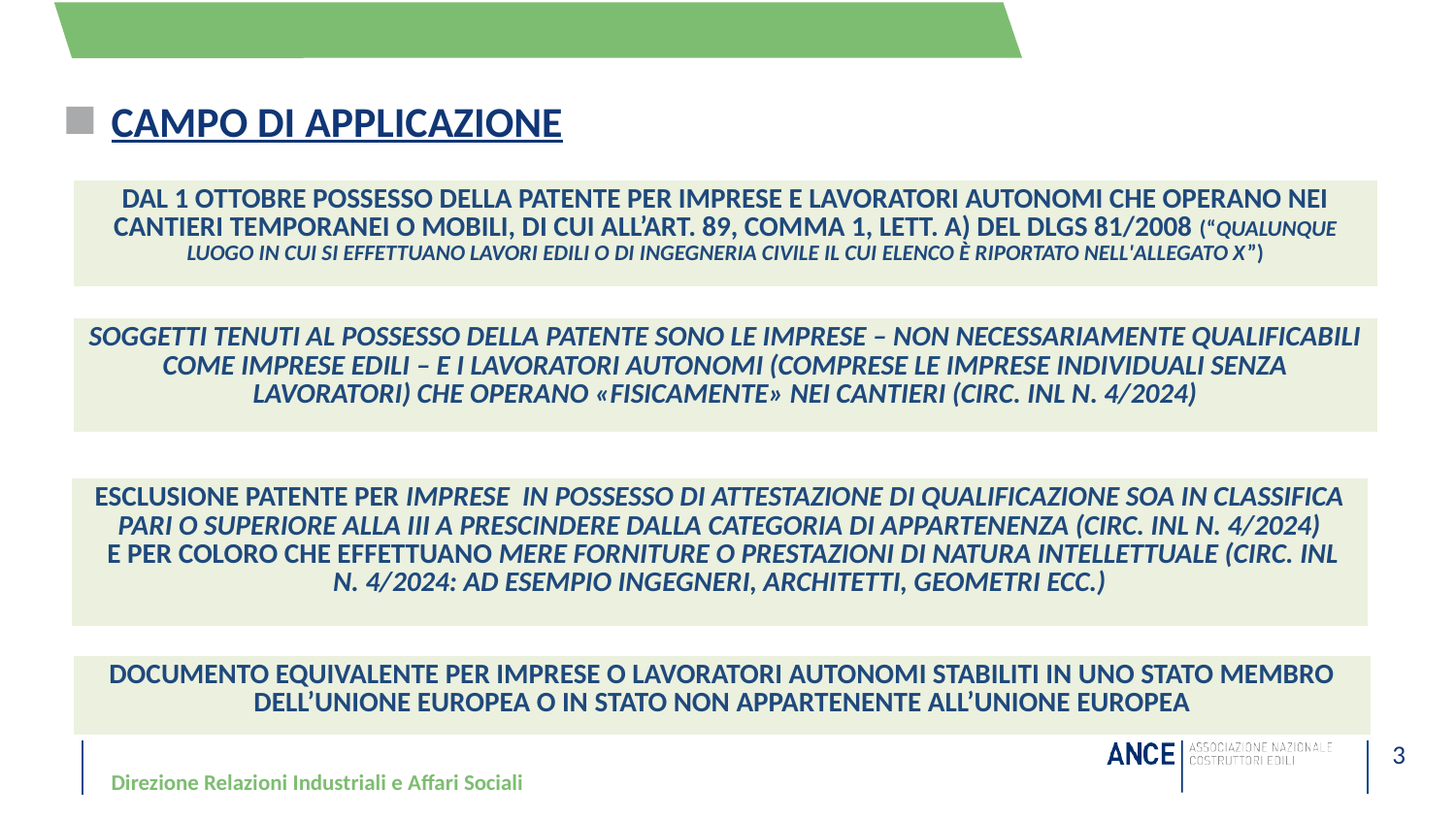

# CAMPO DI APPLICAZIONE

| DAL 1 OTTOBRE POSSESSO DELLA PATENTE PER IMPRESE E LAVORATORI AUTONOMI CHE OPERANO NEI CANTIERI TEMPORANEI O MOBILI, DI CUI ALL’ART. 89, COMMA 1, LETT. A) DEL DLGS 81/2008 (“QUALUNQUE LUOGO IN CUI SI EFFETTUANO LAVORI EDILI O DI INGEGNERIA CIVILE IL CUI ELENCO È RIPORTATO NELL'ALLEGATO X”) |
| --- |
| SOGGETTI TENUTI AL POSSESSO DELLA PATENTE SONO LE IMPRESE – NON NECESSARIAMENTE QUALIFICABILI COME IMPRESE EDILI – E I LAVORATORI AUTONOMI (COMPRESE LE IMPRESE INDIVIDUALI SENZA LAVORATORI) CHE OPERANO «FISICAMENTE» NEI CANTIERI (CIRC. INL N. 4/2024) |
| --- |
| ESCLUSIONE PATENTE PER IMPRESE IN POSSESSO DI ATTESTAZIONE DI QUALIFICAZIONE SOA IN CLASSIFICA PARI O SUPERIORE ALLA III A PRESCINDERE DALLA CATEGORIA DI APPARTENENZA (CIRC. INL N. 4/2024) E PER COLORO CHE EFFETTUANO MERE FORNITURE O PRESTAZIONI DI NATURA INTELLETTUALE (CIRC. INL N. 4/2024: AD ESEMPIO INGEGNERI, ARCHITETTI, GEOMETRI ECC.) |
| --- |
| DOCUMENTO EQUIVALENTE PER IMPRESE O LAVORATORI AUTONOMI STABILITI IN UNO STATO MEMBRO DELL’UNIONE EUROPEA O IN STATO NON APPARTENENTE ALL’UNIONE EUROPEA |
| --- |

Direzione Relazioni Industriali e Affari Sociali
3